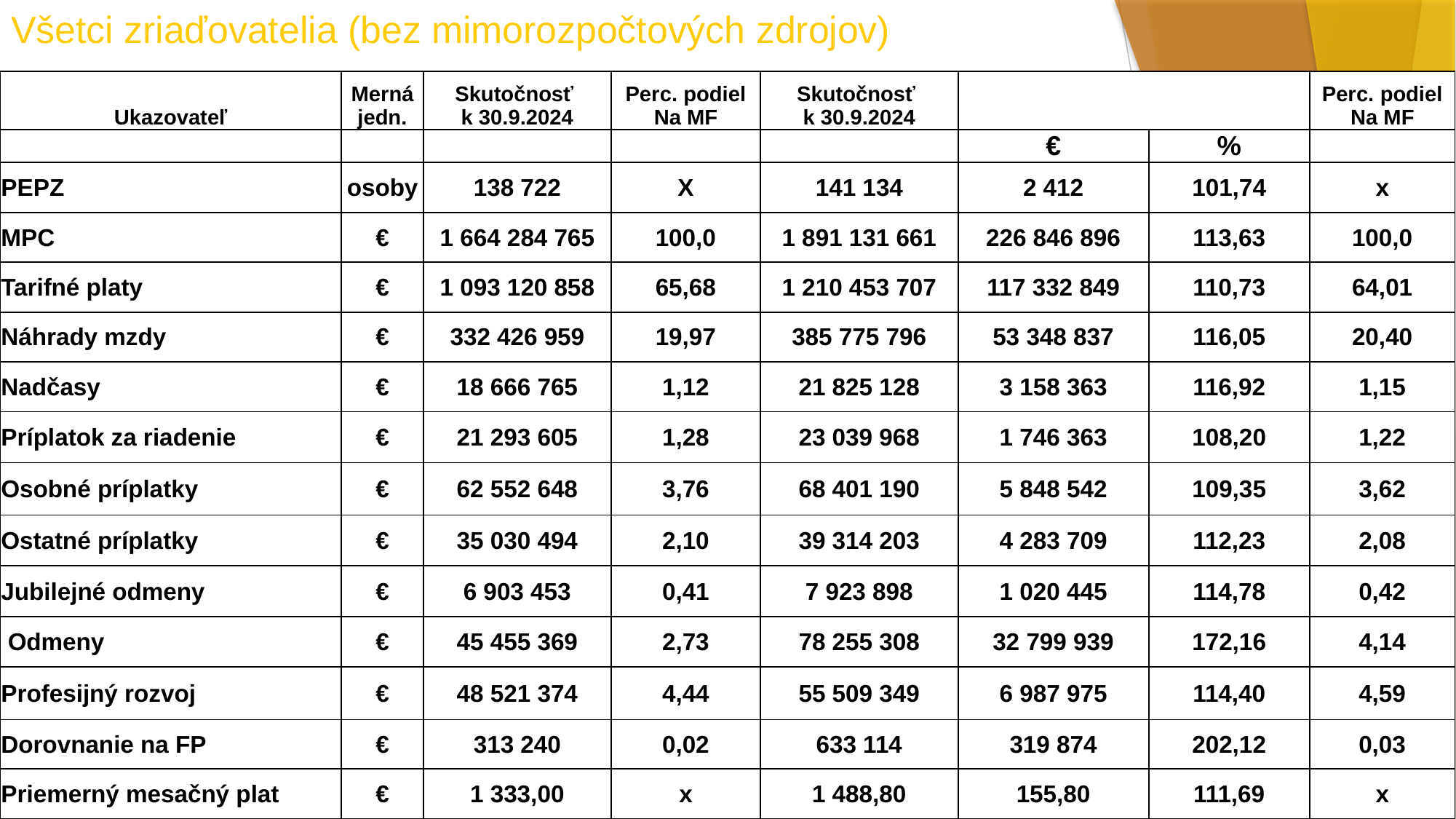

# Všetci zriaďovatelia (bez mimorozpočtových zdrojov)
| Ukazovateľ | Merná jedn. | Skutočnosť k 30.9.2024 | Perc. podiel Na MF | Skutočnosť k 30.9.2024 |  |  | Perc. podiel Na MF |
| --- | --- | --- | --- | --- | --- | --- | --- |
|  |  |  |  |  | € | % |  |
| PEPZ | osoby | 138 722 | X | 141 134 | 2 412 | 101,74 | x |
| MPC | € | 1 664 284 765 | 100,0 | 1 891 131 661 | 226 846 896 | 113,63 | 100,0 |
| Tarifné platy | € | 1 093 120 858 | 65,68 | 1 210 453 707 | 117 332 849 | 110,73 | 64,01 |
| Náhrady mzdy | € | 332 426 959 | 19,97 | 385 775 796 | 53 348 837 | 116,05 | 20,40 |
| Nadčasy | € | 18 666 765 | 1,12 | 21 825 128 | 3 158 363 | 116,92 | 1,15 |
| Príplatok za riadenie | € | 21 293 605 | 1,28 | 23 039 968 | 1 746 363 | 108,20 | 1,22 |
| Osobné príplatky | € | 62 552 648 | 3,76 | 68 401 190 | 5 848 542 | 109,35 | 3,62 |
| Ostatné príplatky | € | 35 030 494 | 2,10 | 39 314 203 | 4 283 709 | 112,23 | 2,08 |
| Jubilejné odmeny | € | 6 903 453 | 0,41 | 7 923 898 | 1 020 445 | 114,78 | 0,42 |
| Odmeny | € | 45 455 369 | 2,73 | 78 255 308 | 32 799 939 | 172,16 | 4,14 |
| Profesijný rozvoj | € | 48 521 374 | 4,44 | 55 509 349 | 6 987 975 | 114,40 | 4,59 |
| Dorovnanie na FP | € | 313 240 | 0,02 | 633 114 | 319 874 | 202,12 | 0,03 |
| Priemerný mesačný plat | € | 1 333,00 | x | 1 488,80 | 155,80 | 111,69 | x |